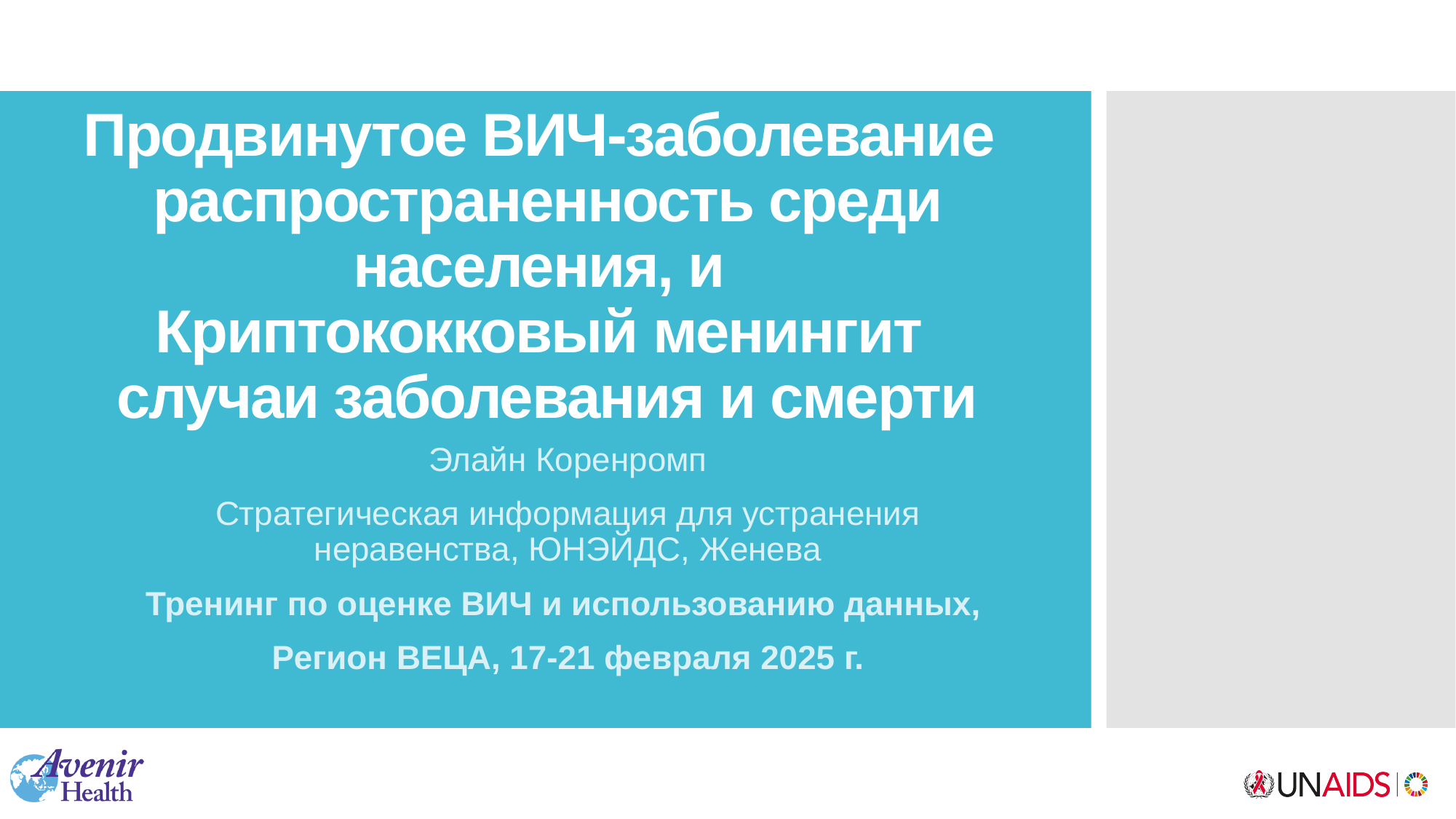

# Продвинутое ВИЧ-заболевание распространенность среди населения, и Криптококковый менингит случаи заболевания и смерти
Элайн Коренромп
Стратегическая информация для устранения неравенства, ЮНЭЙДС, Женева
Тренинг по оценке ВИЧ и использованию данных,
Регион ВЕЦА, 17-21 февраля 2025 г.